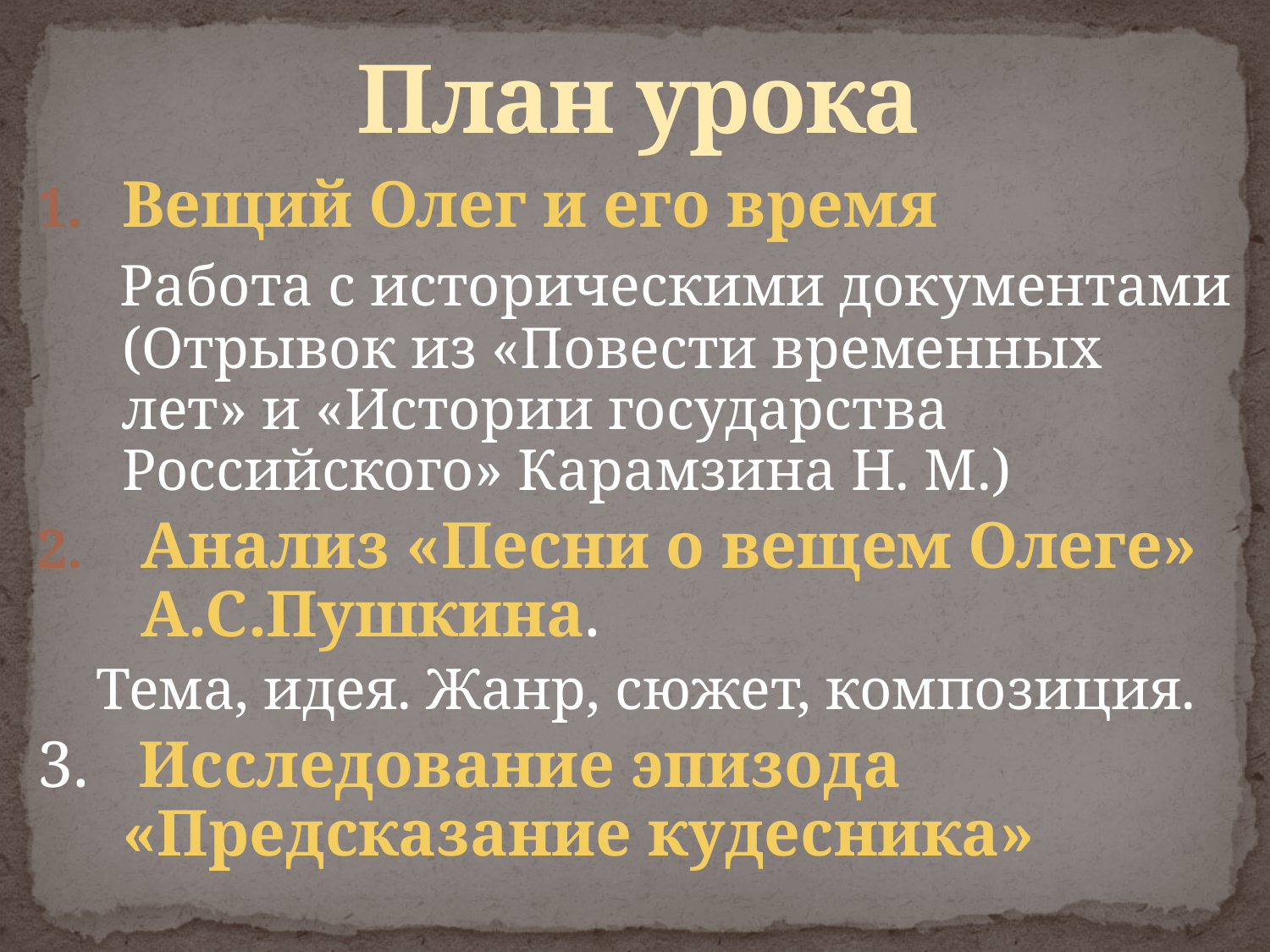

# План урока
Вещий Олег и его время
     Работа с историческими документами (Отрывок из «Повести временных лет» и «Истории государства Российского» Карамзина Н. М.)
Анализ «Песни о вещем Олеге» А.С.Пушкина.
    Тема, идея. Жанр, сюжет, композиция.
3.   Исследование эпизода «Предсказание кудесника»